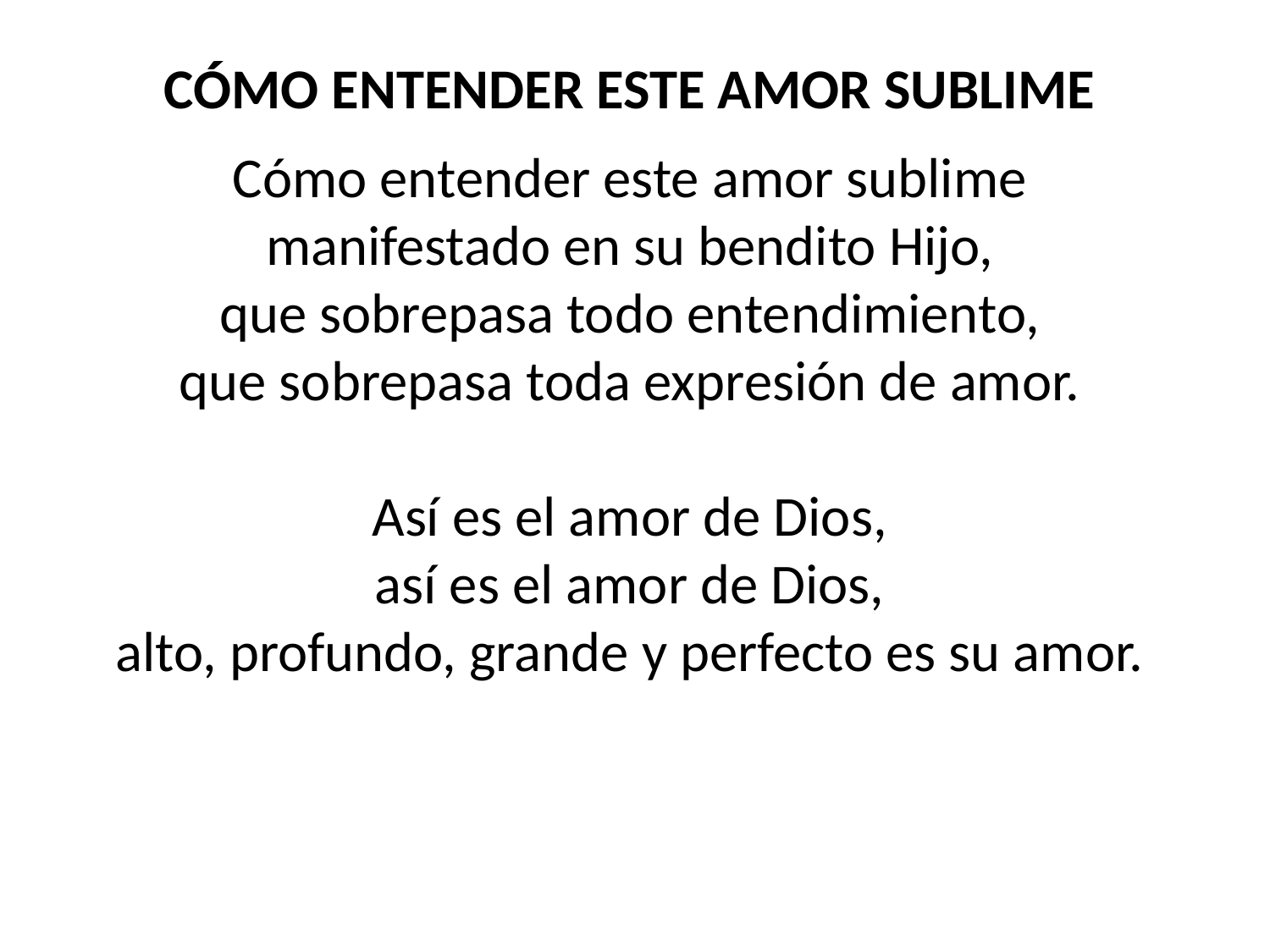

CÓMO ENTENDER ESTE AMOR SUBLIME
Cómo entender este amor sublime
manifestado en su bendito Hijo,
que sobrepasa todo entendimiento,
que sobrepasa toda expresión de amor.

Así es el amor de Dios,
así es el amor de Dios,
alto, profundo, grande y perfecto es su amor.